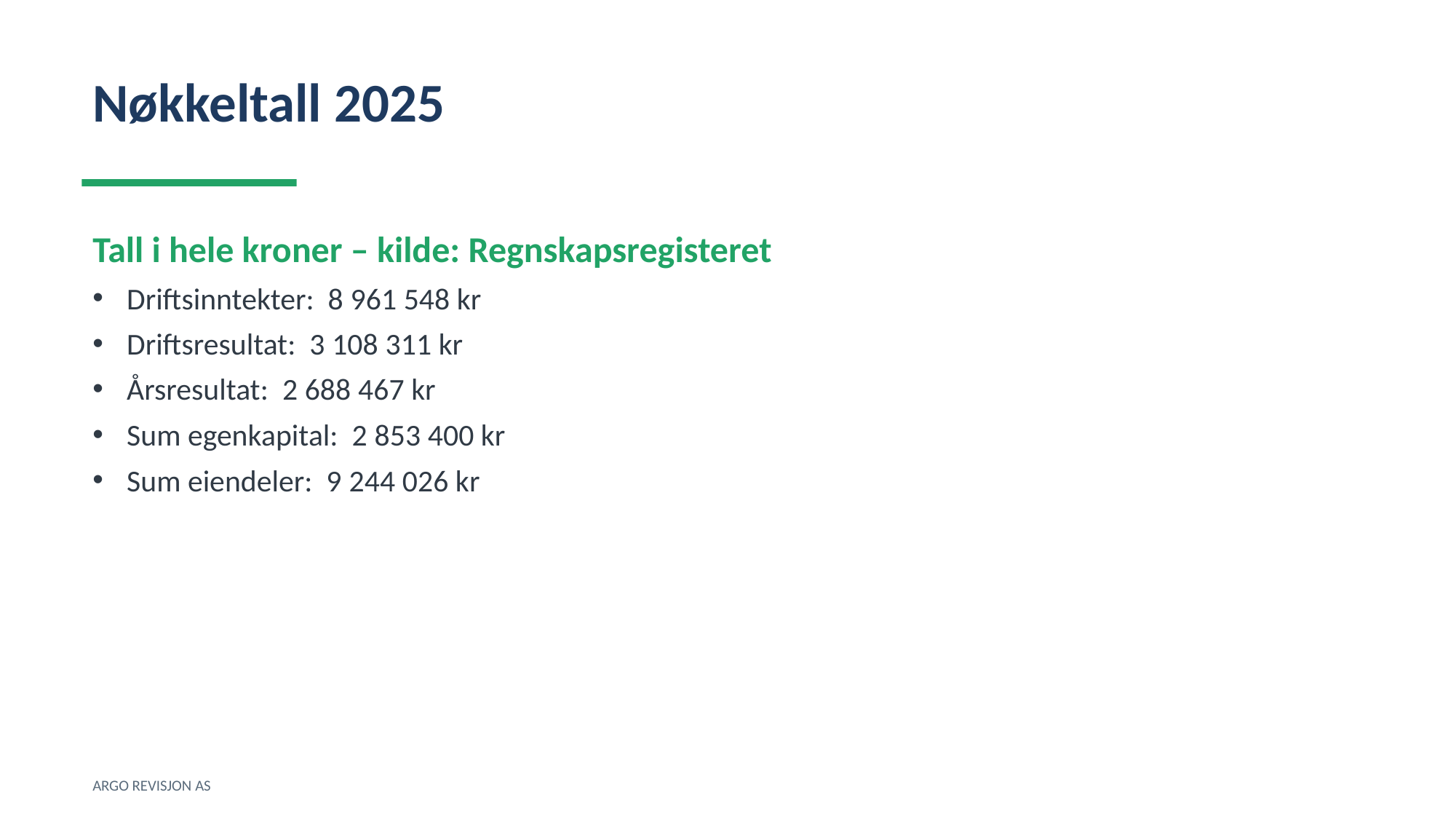

Nøkkeltall 2025

Tall i hele kroner – kilde: Regnskapsregisteret
Driftsinntekter:  8 961 548 kr
Driftsresultat:  3 108 311 kr
Årsresultat:  2 688 467 kr
Sum egenkapital:  2 853 400 kr
Sum eiendeler:  9 244 026 kr
ARGO REVISJON AS